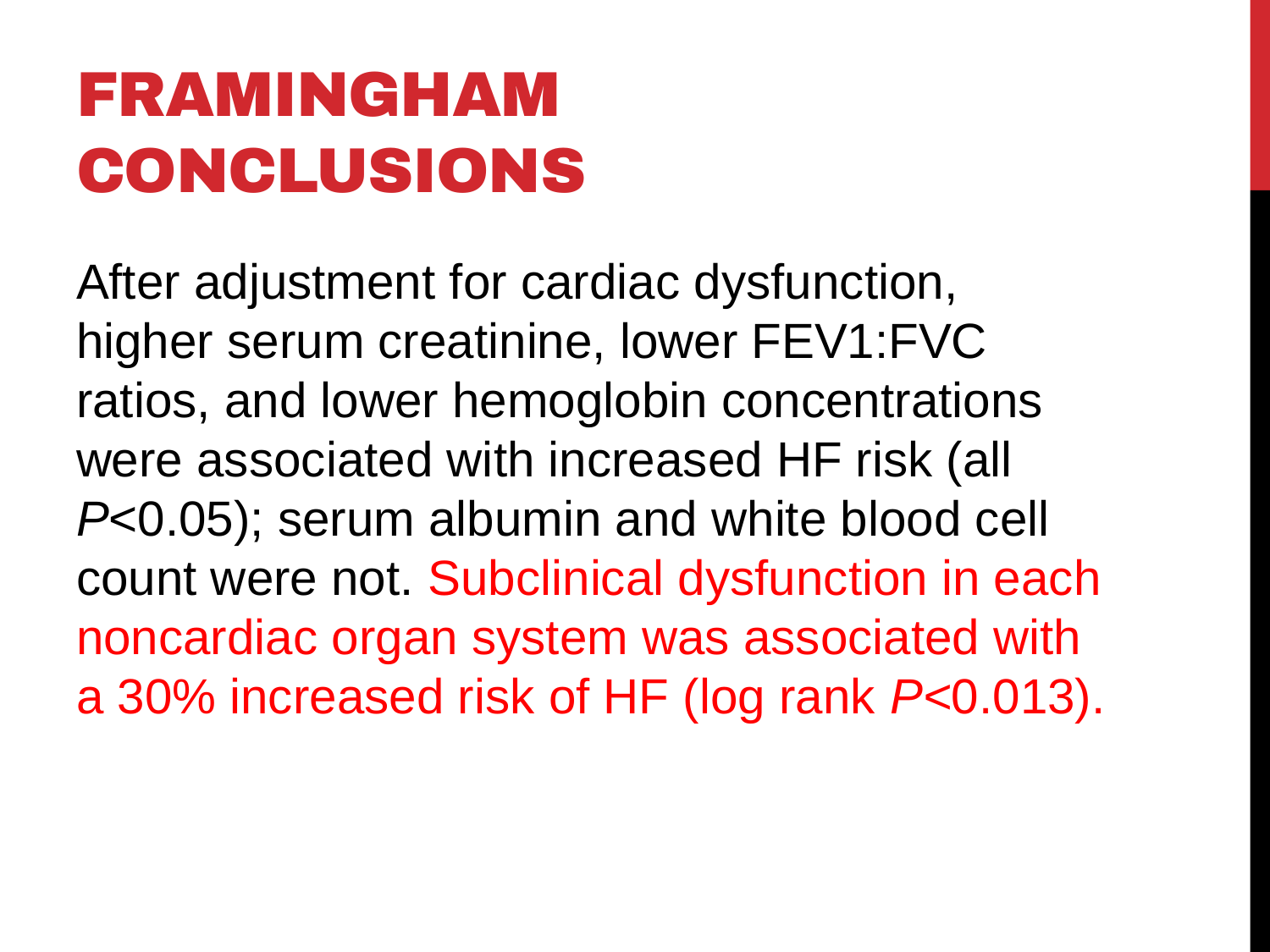

# Framingham conclusions
After adjustment for cardiac dysfunction, higher serum creatinine, lower FEV1:FVC ratios, and lower hemoglobin concentrations were associated with increased HF risk (all P<0.05); serum albumin and white blood cell count were not. Subclinical dysfunction in each noncardiac organ system was associated with a 30% increased risk of HF (log rank P<0.013).